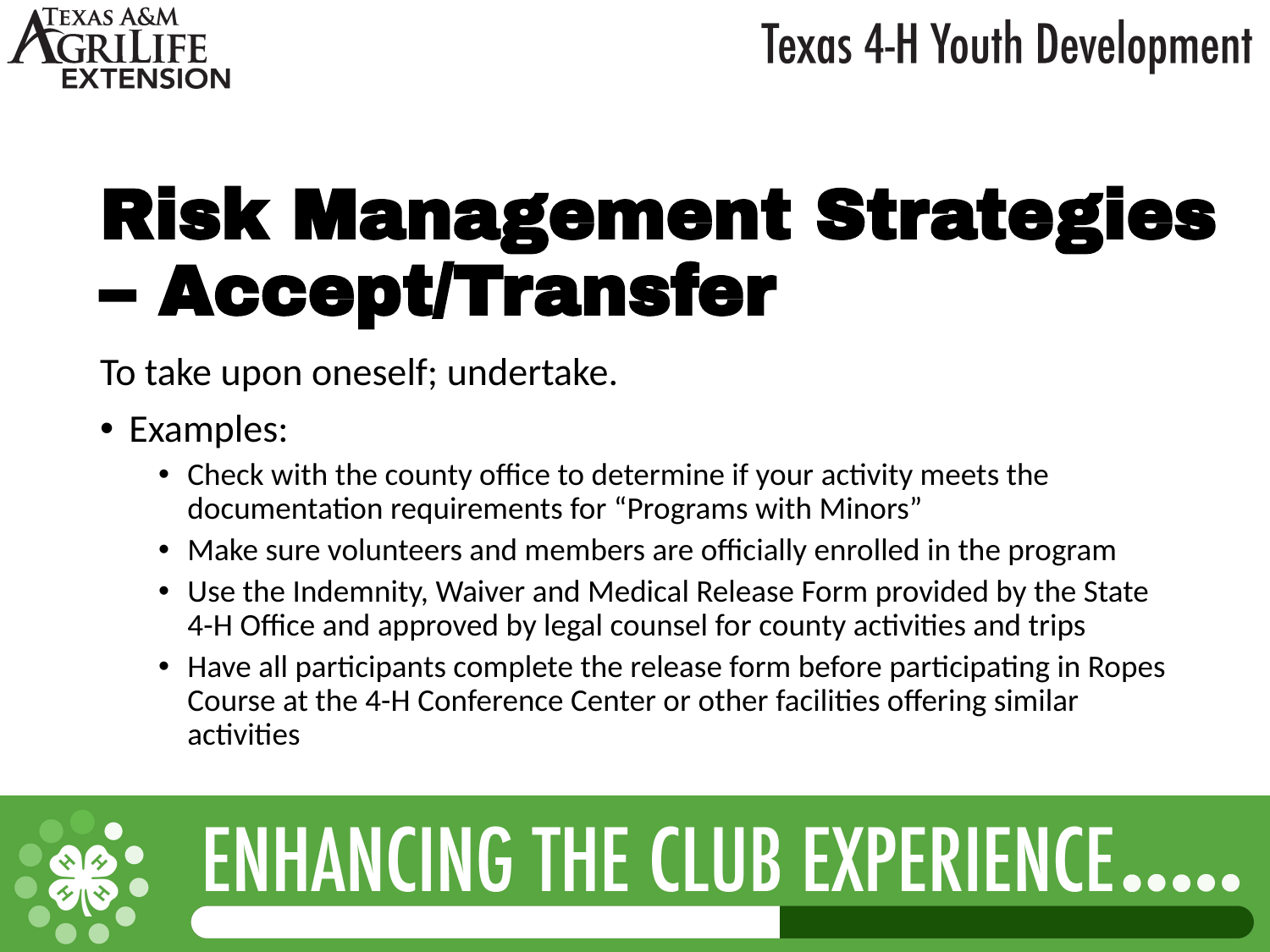

# Risk Management Strategies – Accept/Transfer
To take upon oneself; undertake.
Examples:
Check with the county office to determine if your activity meets the documentation requirements for “Programs with Minors”
Make sure volunteers and members are officially enrolled in the program
Use the Indemnity, Waiver and Medical Release Form provided by the State 4-H Office and approved by legal counsel for county activities and trips
Have all participants complete the release form before participating in Ropes Course at the 4-H Conference Center or other facilities offering similar activities